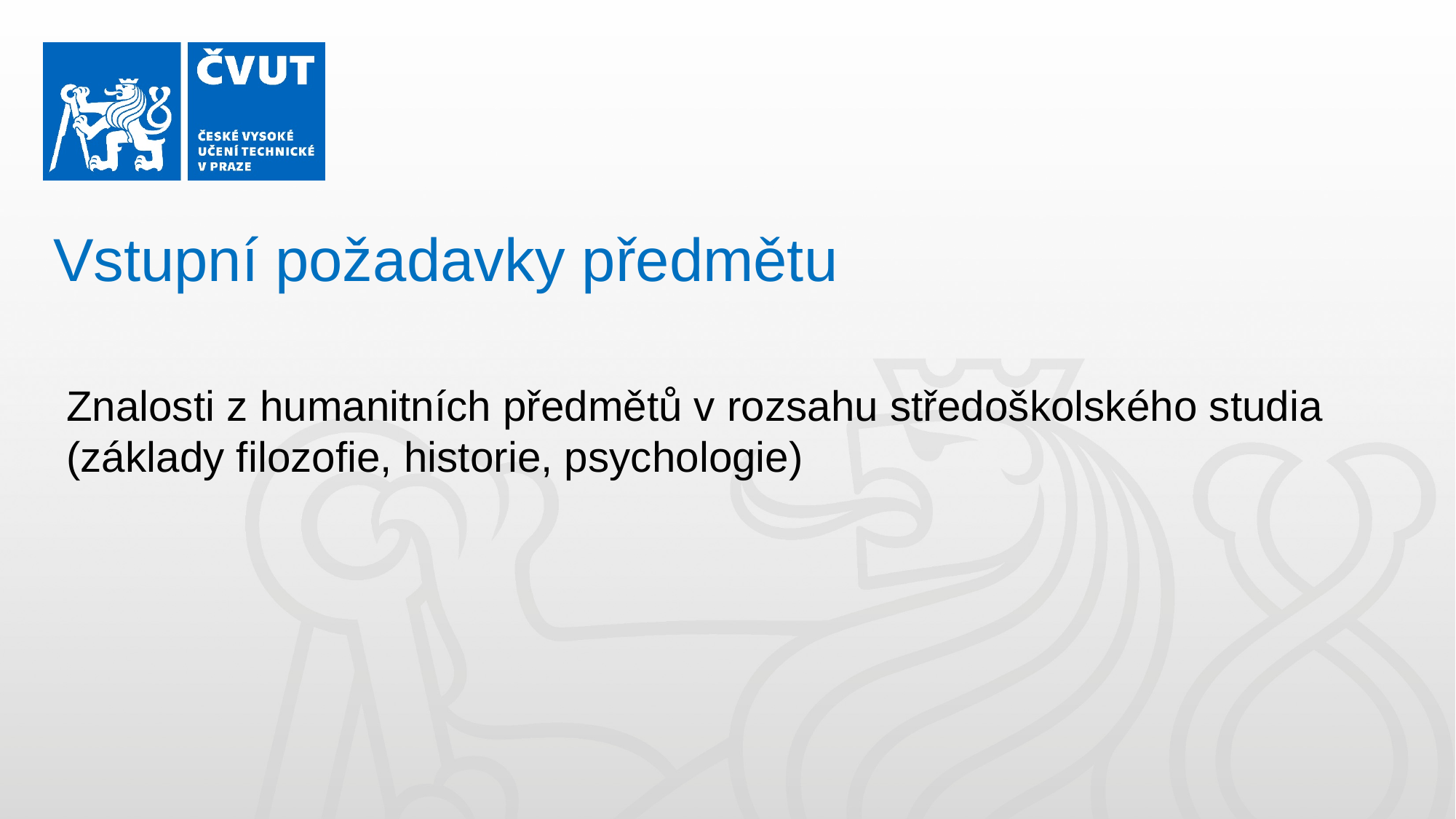

Vstupní požadavky předmětu
Znalosti z humanitních předmětů v rozsahu středoškolského studia (základy filozofie, historie, psychologie)